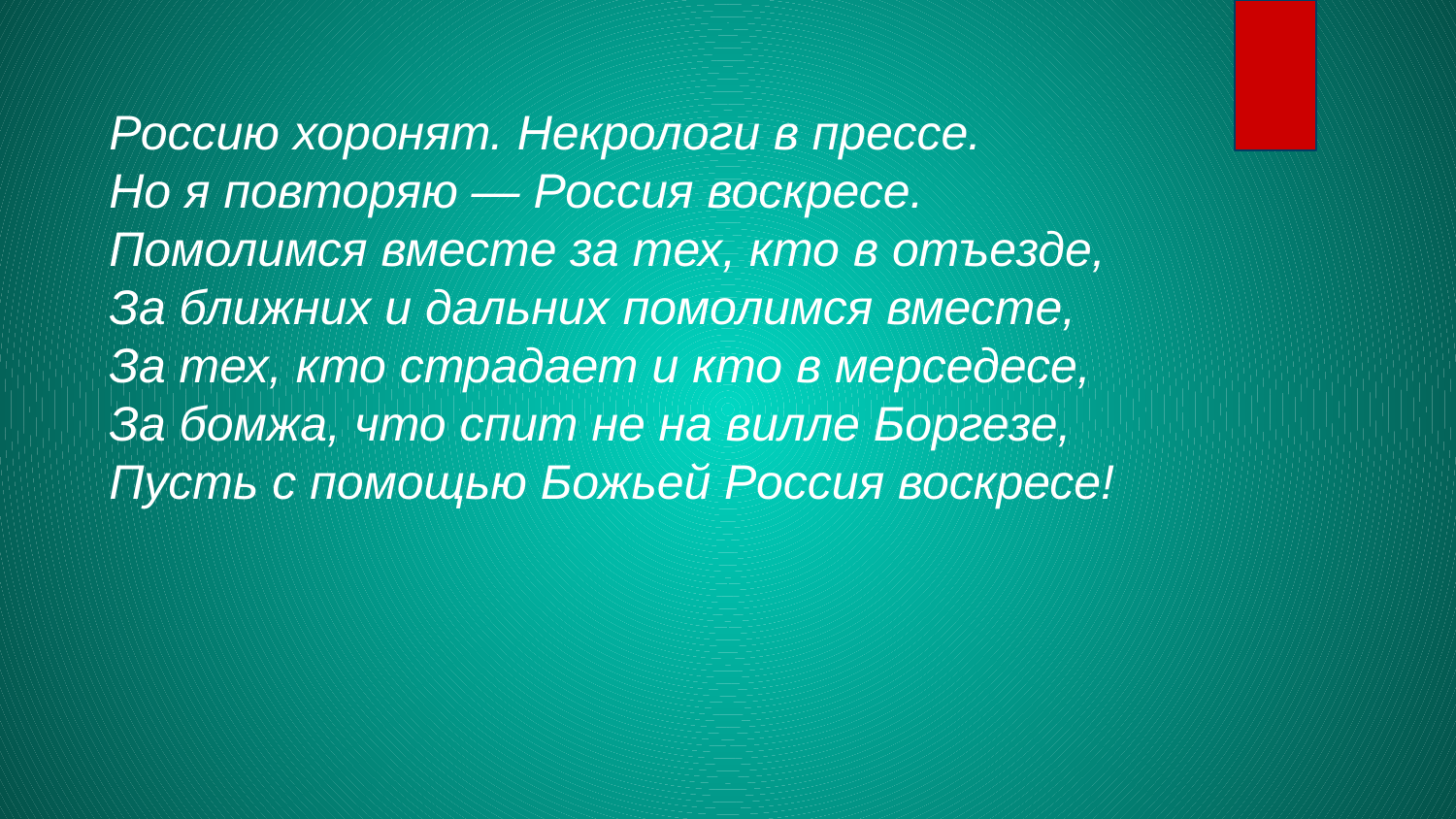

Россию хоронят. Некрологи в прессе.
Но я повторяю — Россия воскресе.
Помолимся вместе за тех, кто в отъезде,
За ближних и дальних помолимся вместе,
За тех, кто страдает и кто в мерседесе,
За бомжа, что спит не на вилле Боргезе,
Пусть с помощью Божьей Россия воскресе!